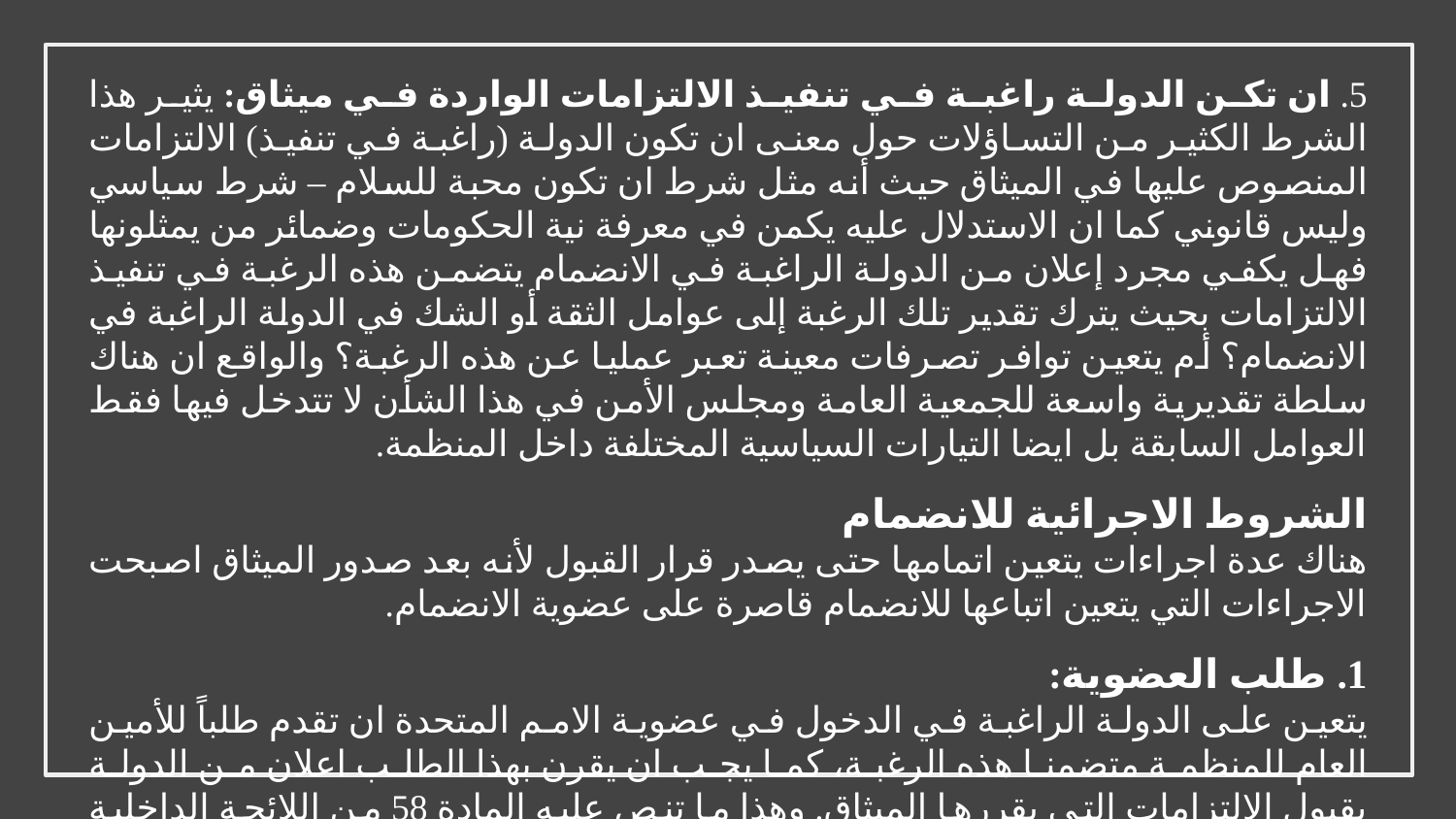

5. ان تكن الدولة راغبة في تنفيذ الالتزامات الواردة في ميثاق: يثير هذا الشرط الكثير من التساؤلات حول معنى ان تكون الدولة (راغبة في تنفيذ) الالتزامات المنصوص عليها في الميثاق حيث أنه مثل شرط ان تكون محبة للسلام – شرط سياسي وليس قانوني كما ان الاستدلال عليه يكمن في معرفة نية الحكومات وضمائر من يمثلونها فهل يكفي مجرد إعلان من الدولة الراغبة في الانضمام يتضمن هذه الرغبة في تنفيذ الالتزامات بحيث يترك تقدير تلك الرغبة إلى عوامل الثقة أو الشك في الدولة الراغبة في الانضمام؟ أم يتعين توافر تصرفات معينة تعبر عمليا عن هذه الرغبة؟ والواقع ان هناك سلطة تقديرية واسعة للجمعية العامة ومجلس الأمن في هذا الشأن لا تتدخل فيها فقط العوامل السابقة بل ايضا التيارات السياسية المختلفة داخل المنظمة.

الشروط الاجرائية للانضمام
هناك عدة اجراءات يتعين اتمامها حتى يصدر قرار القبول لأنه بعد صدور الميثاق اصبحت الاجراءات التي يتعين اتباعها للانضمام قاصرة على عضوية الانضمام.

1. طلب العضوية:
يتعين على الدولة الراغبة في الدخول في عضوية الامم المتحدة ان تقدم طلباً للأمين العام للمنظمة متضمنا هذه الرغبة، كما يجب ان يقرن بهذا الطلب اعلان من الدولة بقبول الالتزامات التي يقررها الميثاق. وهذا ما تنص عليه المادة 58 من اللائحة الداخلية للجمعية العامة.